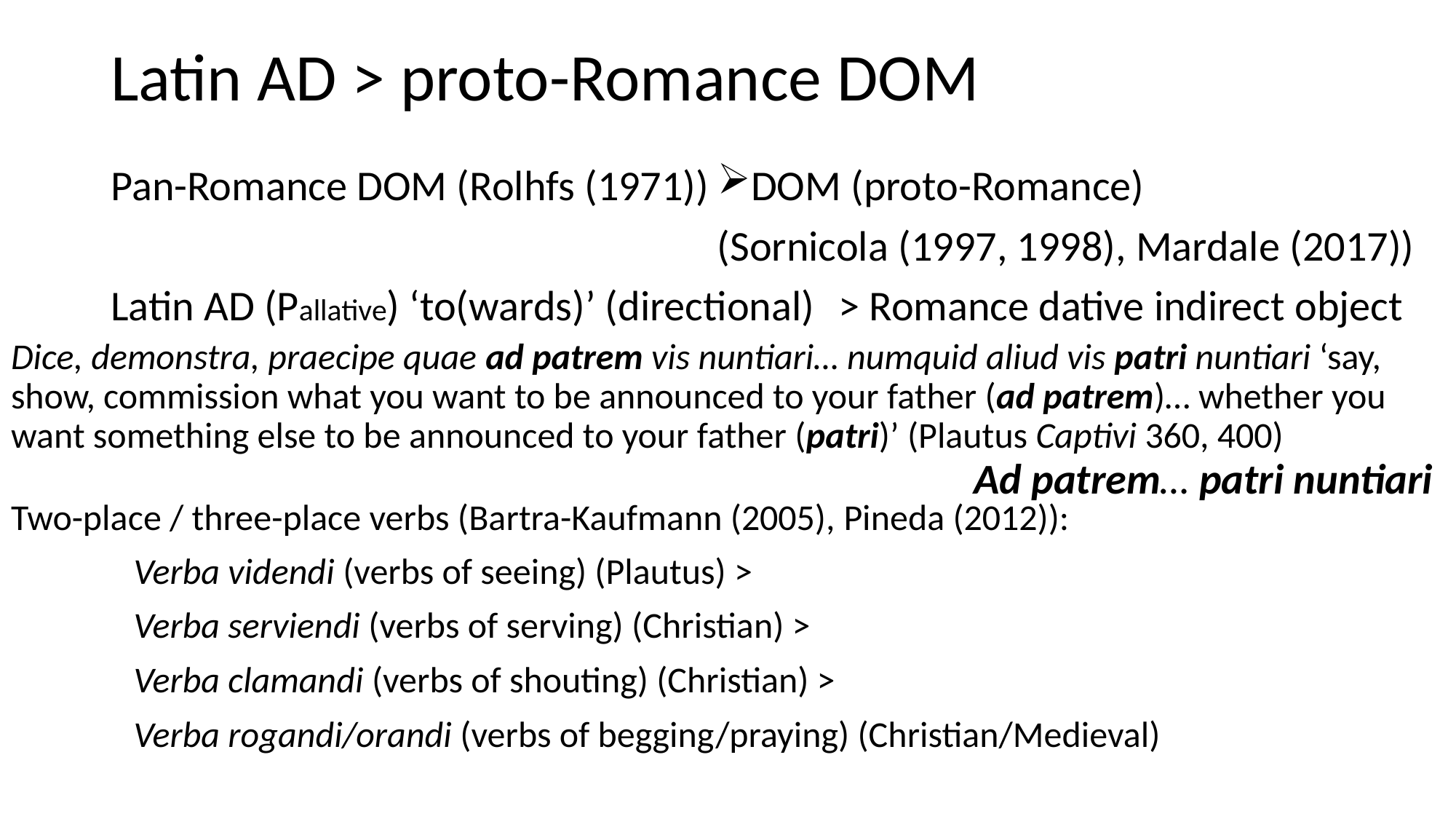

# Latin AD > proto-Romance DOM
Pan-Romance DOM (Rolhfs (1971))
DOM (proto-Romance)
(Sornicola (1997, 1998), Mardale (2017))
Latin AD (Pallative) ‘to(wards)’ (directional)
> Romance dative indirect object
Dice, demonstra, praecipe quae ad patrem vis nuntiari… numquid aliud vis patri nuntiari ‘say, show, commission what you want to be announced to your father (ad patrem)… whether you want something else to be announced to your father (patri)’ (Plautus Captivi 360, 400)
Ad patrem… patri nuntiari
Two-place / three-place verbs (Bartra-Kaufmann (2005), Pineda (2012)):
Verba videndi (verbs of seeing) (Plautus) >
Verba serviendi (verbs of serving) (Christian) >
Verba clamandi (verbs of shouting) (Christian) >
Verba rogandi/orandi (verbs of begging/praying) (Christian/Medieval)